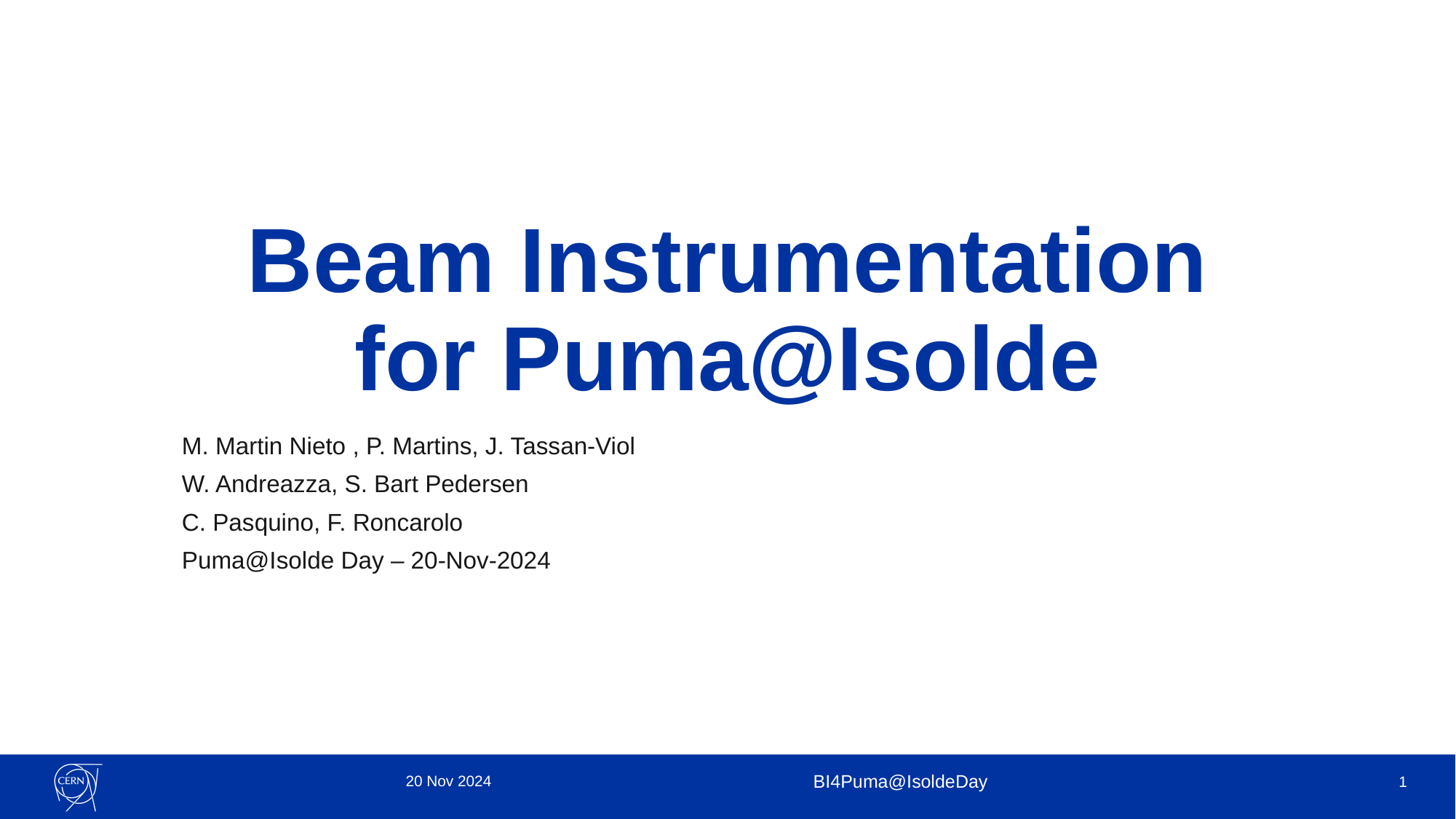

# Beam Instrumentation for Puma@Isolde
M. Martin Nieto , P. Martins, J. Tassan-Viol
W. Andreazza, S. Bart Pedersen
C. Pasquino, F. Roncarolo
Puma@Isolde Day – 20-Nov-2024

20 Nov 2024
BI4Puma@IsoldeDay
1